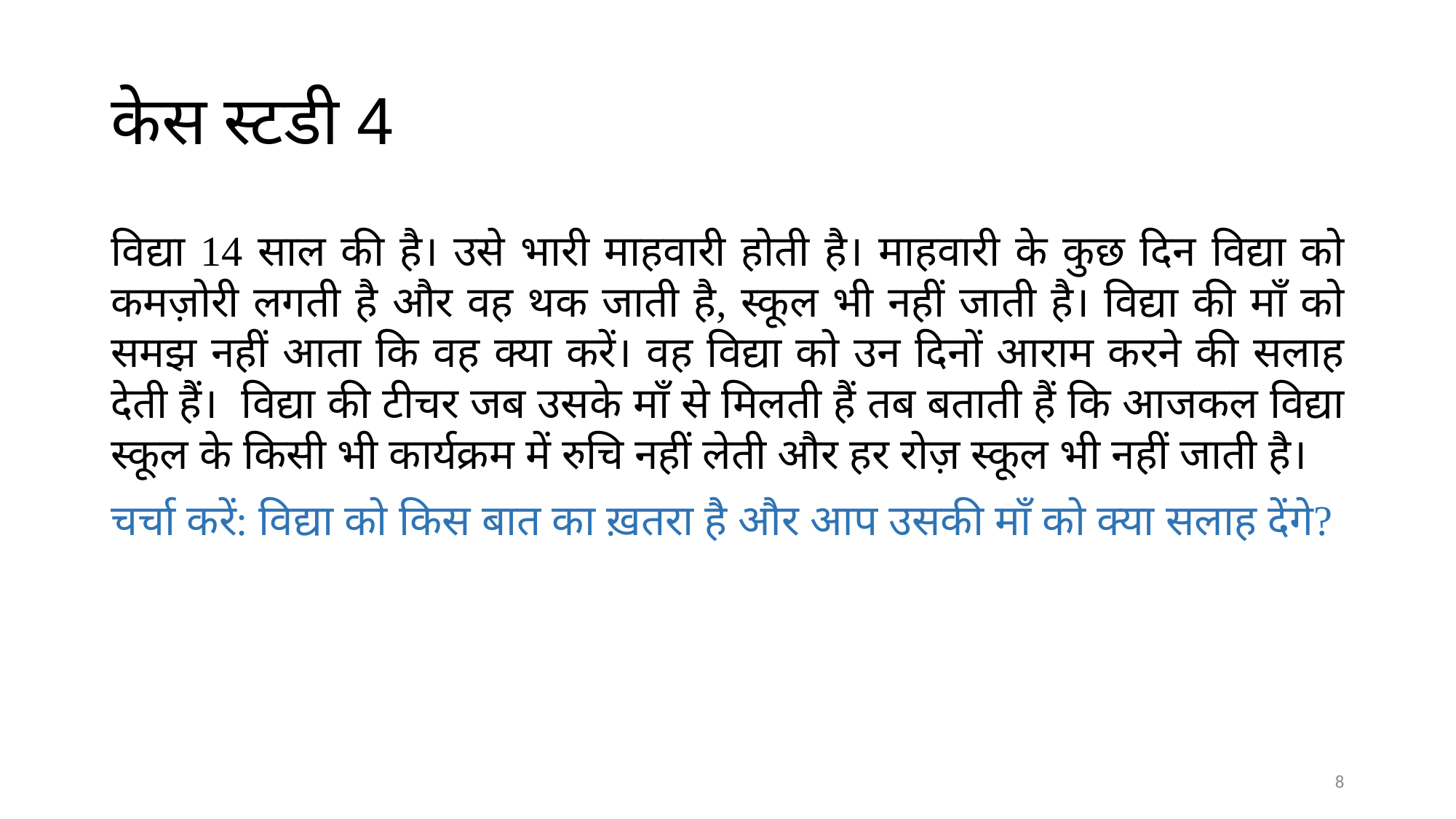

# केस स्टडी 4
विद्या 14 साल की है। उसे भारी माहवारी होती है। माहवारी के कुछ दिन विद्या को कमज़ोरी लगती है और वह थक जाती है, स्कूल भी नहीं जाती है। विद्या की माँ को समझ नहीं आता कि वह क्या करें। वह विद्या को उन दिनों आराम करने की सलाह देती हैं।  विद्या की टीचर जब उसके माँ से मिलती हैं तब बताती हैं कि आजकल विद्या स्कूल के किसी भी कार्यक्रम में रुचि नहीं लेती और हर रोज़ स्कूल भी नहीं जाती है।
चर्चा करें: विद्या को किस बात का ख़तरा है और आप उसकी माँ को क्या सलाह देंगे?

8